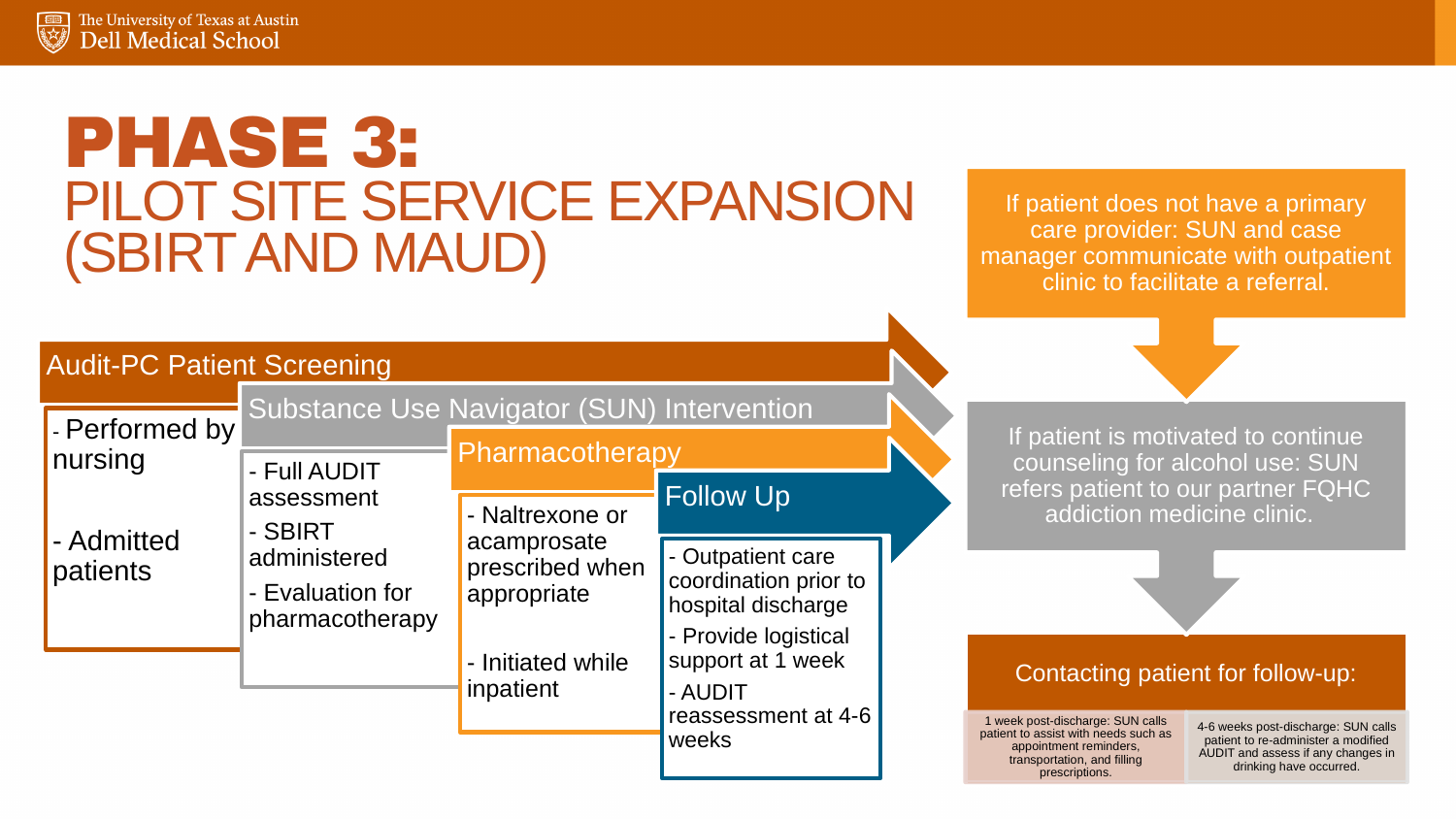

# Phase 3: Pilot Site service expansion (SBIRT and MAUD)
Contacting patient for follow-up:
1 week post-discharge: SUN calls patient to assist with needs such as appointment reminders, transportation, and filling prescriptions.
4-6 weeks post-discharge: SUN calls patient to re-administer a modified AUDIT and assess if any changes in drinking have occurred.
If patient is motivated to continue counseling for alcohol use: SUN refers patient to our partner FQHC addiction medicine clinic.
If patient does not have a primary care provider: SUN and case manager communicate with outpatient clinic to facilitate a referral.
Audit-PC Patient Screening
- Performed by nursing

- Admitted patients
Substance Use Navigator (SUN) Intervention
- Full AUDIT assessment
- SBIRT administered
- Evaluation for pharmacotherapy
Pharmacotherapy
- Naltrexone or acamprosate prescribed when appropriate

- Initiated while inpatient
Follow Up
- Outpatient care coordination prior to hospital discharge
- Provide logistical support at 1 week
- AUDIT reassessment at 4-6 weeks